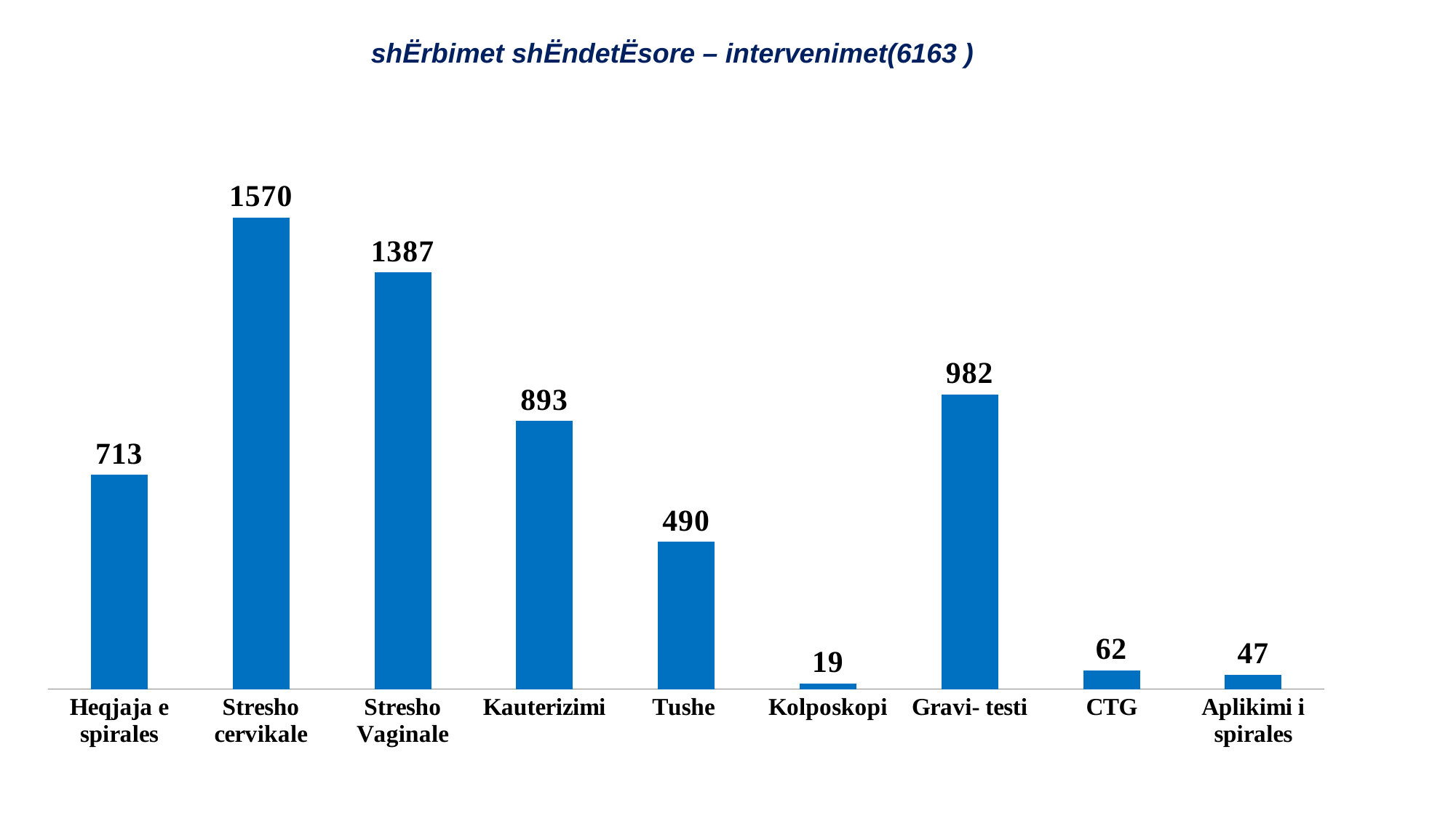

shËrbimet shËndetËsore – intervenimet(6163 )

### Chart

| Category |  |
|---|---|
| Heqjaja e spirales | 713.0 |
| Stresho cervikale | 1570.0 |
| Stresho Vaginale | 1387.0 |
| Kauterizimi | 893.0 |
| Tushe  | 490.0 |
| Kolposkopi | 19.0 |
| Gravi- testi | 982.0 |
| CTG | 62.0 |
| Aplikimi i spirales | 47.0 |